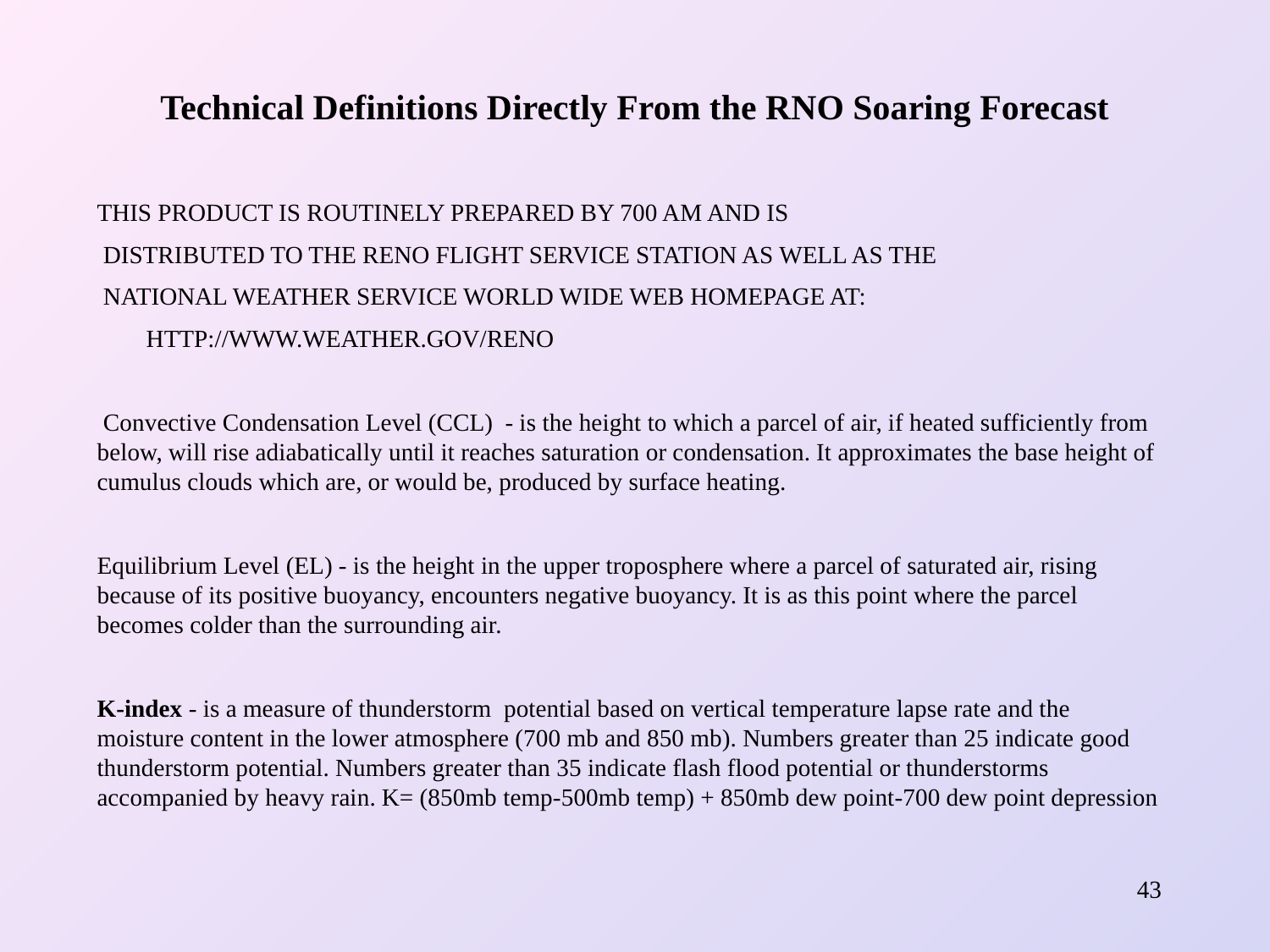

# Technical Definitions Directly From the RNO Soaring Forecast
THIS PRODUCT IS ROUTINELY PREPARED BY 700 AM AND IS
 DISTRIBUTED TO THE RENO FLIGHT SERVICE STATION AS WELL AS THE
 NATIONAL WEATHER SERVICE WORLD WIDE WEB HOMEPAGE AT:
        HTTP://WWW.WEATHER.GOV/RENO

 Convective Condensation Level (CCL)  - is the height to which a parcel of air, if heated sufficiently from below, will rise adiabatically until it reaches saturation or condensation. It approximates the base height of cumulus clouds which are, or would be, produced by surface heating.

Equilibrium Level (EL) - is the height in the upper troposphere where a parcel of saturated air, rising because of its positive buoyancy, encounters negative buoyancy. It is as this point where the parcel becomes colder than the surrounding air.

K-index - is a measure of thunderstorm  potential based on vertical temperature lapse rate and the moisture content in the lower atmosphere (700 mb and 850 mb). Numbers greater than 25 indicate good thunderstorm potential. Numbers greater than 35 indicate flash flood potential or thunderstorms accompanied by heavy rain. K= (850mb temp-500mb temp) + 850mb dew point-700 dew point depression
43